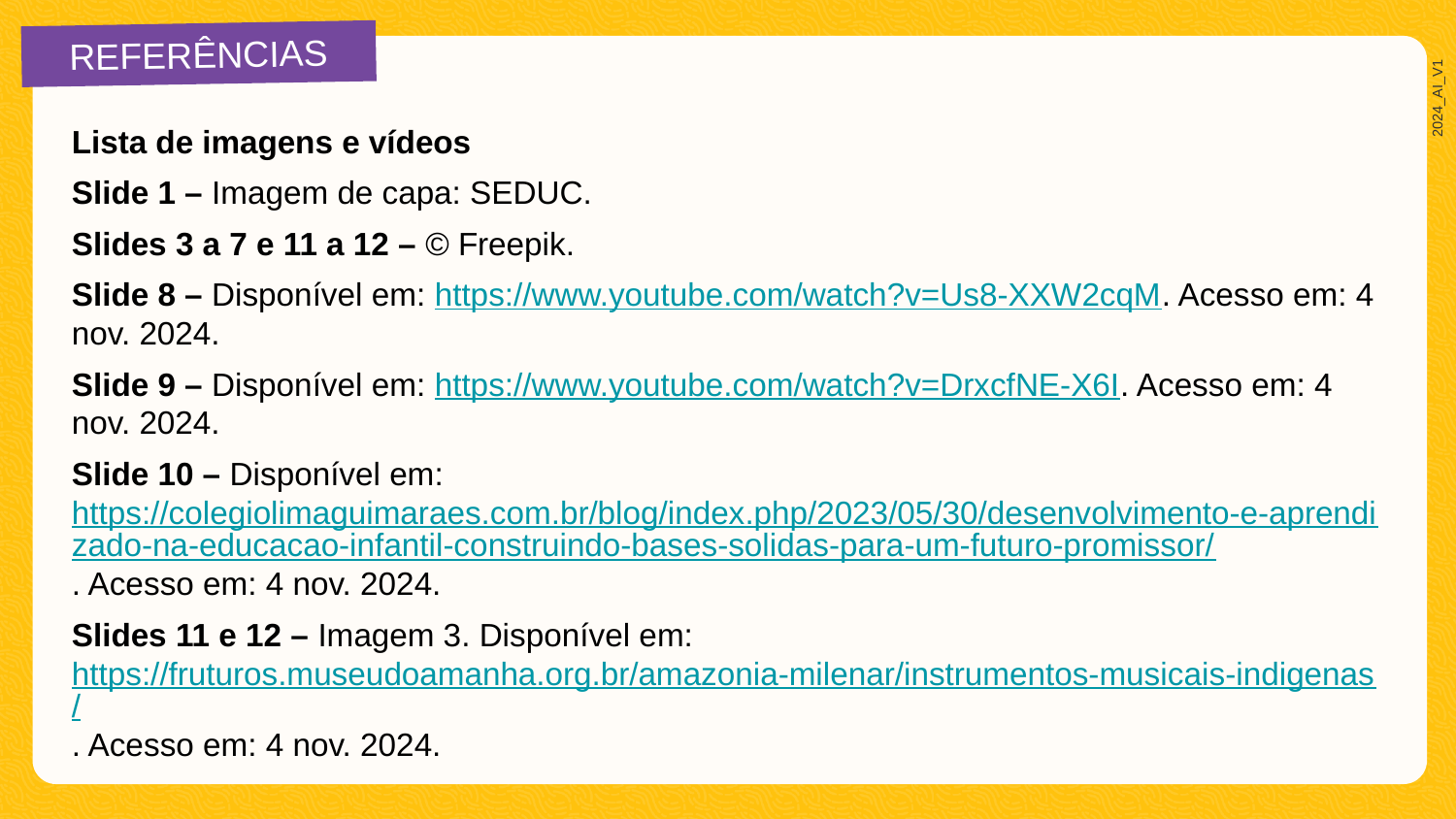

REFERÊNCIAS
Lista de imagens e vídeos
Slide 1 – Imagem de capa: SEDUC.
Slides 3 a 7 e 11 a 12 – © Freepik.
Slide 8 – Disponível em: https://www.youtube.com/watch?v=Us8-XXW2cqM. Acesso em: 4 nov. 2024.
Slide 9 – Disponível em: https://www.youtube.com/watch?v=DrxcfNE-X6I. Acesso em: 4 nov. 2024.
Slide 10 – Disponível em: https://colegiolimaguimaraes.com.br/blog/index.php/2023/05/30/desenvolvimento-e-aprendizado-na-educacao-infantil-construindo-bases-solidas-para-um-futuro-promissor/. Acesso em: 4 nov. 2024.
Slides 11 e 12 – Imagem 3. Disponível em: https://fruturos.museudoamanha.org.br/amazonia-milenar/instrumentos-musicais-indigenas/. Acesso em: 4 nov. 2024.